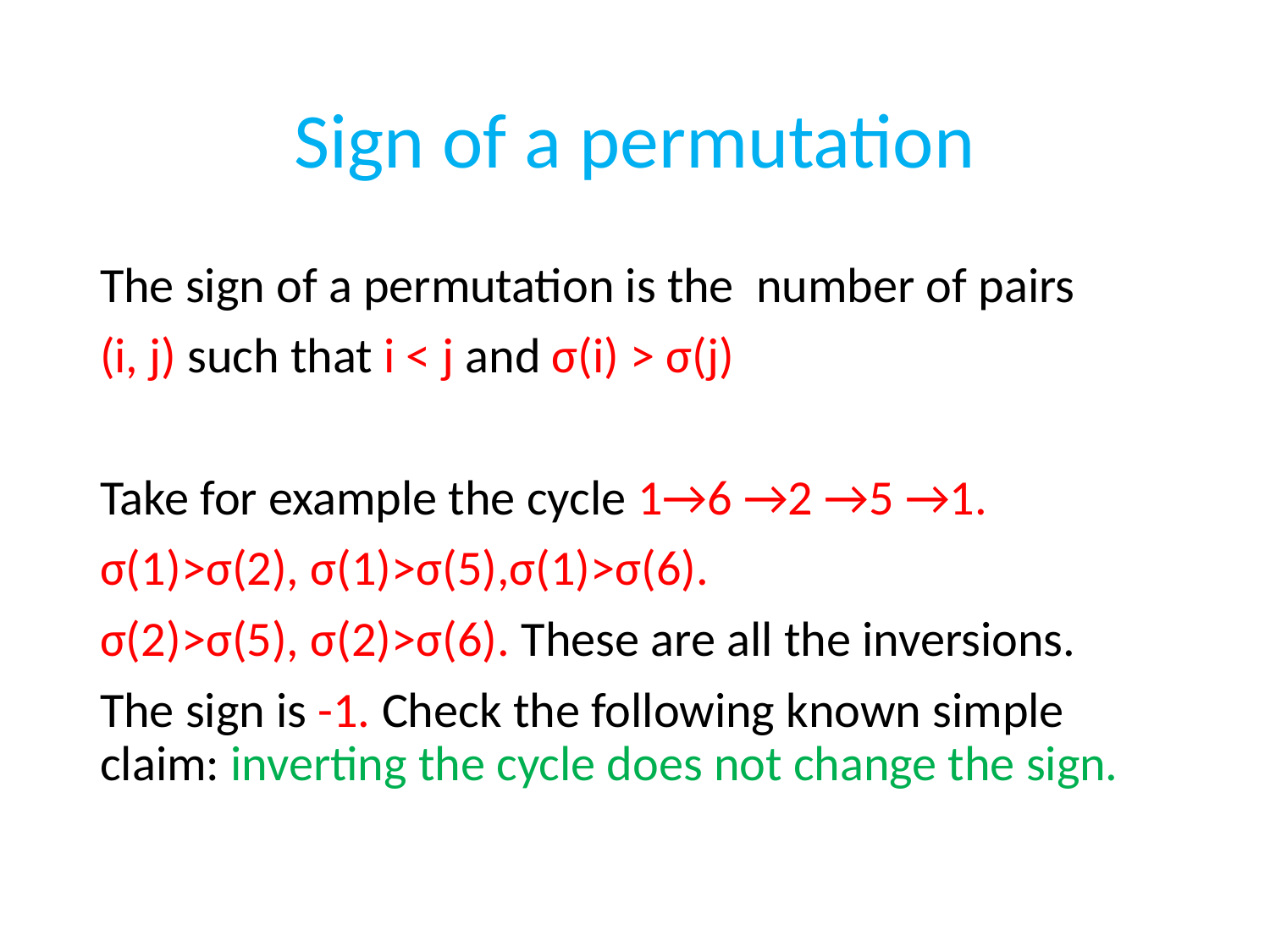

# Sign of a permutation
The sign of a permutation is the  number of pairs
(i, j) such that i < j and σ(i) > σ(j)

Take for example the cycle 1→6 →2 →5 →1.
σ(1)>σ(2), σ(1)>σ(5),σ(1)>σ(6).
σ(2)>σ(5), σ(2)>σ(6). These are all the inversions.
The sign is -1. Check the following known simple claim: inverting the cycle does not change the sign.